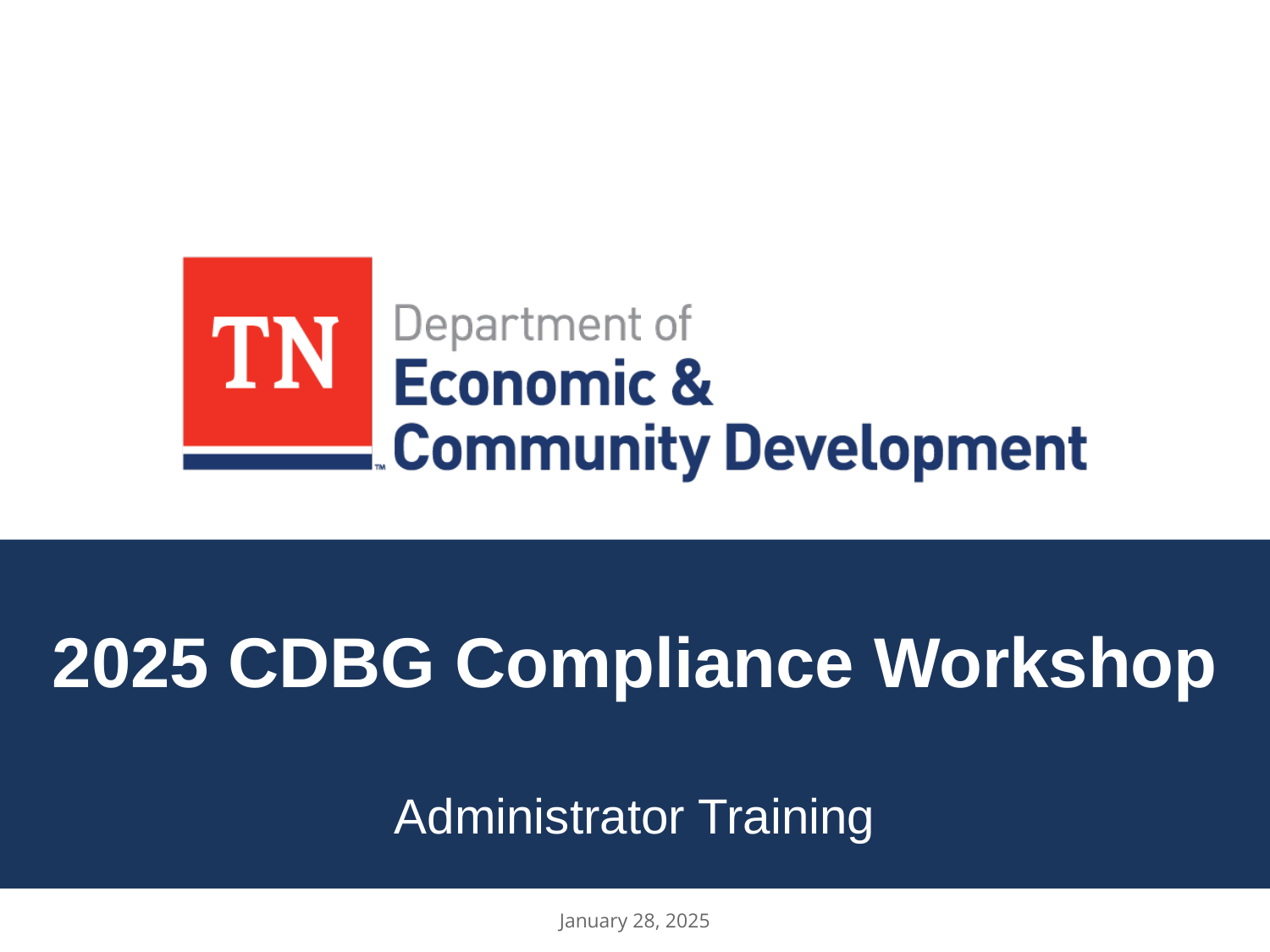

# 2025 CDBG Compliance Workshop
Administrator Training
January 28, 2025